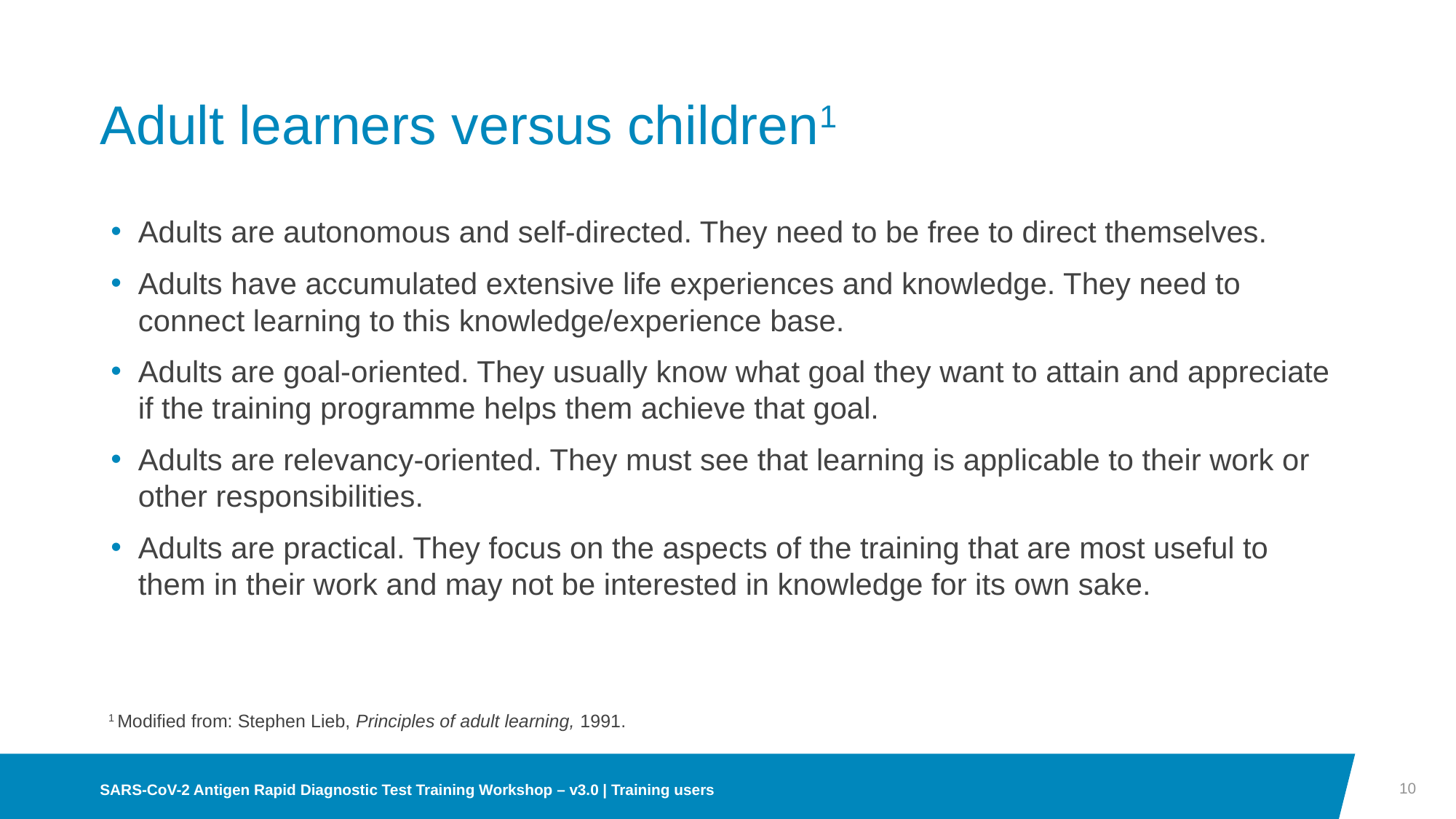

# Adult learners versus children1
Adults are autonomous and self-directed. They need to be free to direct themselves.
Adults have accumulated extensive life experiences and knowledge. They need to connect learning to this knowledge/experience base.
Adults are goal-oriented. They usually know what goal they want to attain and appreciate if the training programme helps them achieve that goal.
Adults are relevancy-oriented. They must see that learning is applicable to their work or other responsibilities.
Adults are practical. They focus on the aspects of the training that are most useful to them in their work and may not be interested in knowledge for its own sake.

1 Modified from: Stephen Lieb, Principles of adult learning, 1991.

10
SARS-CoV-2 Antigen Rapid Diagnostic Test Training Workshop – v3.0 | Training users